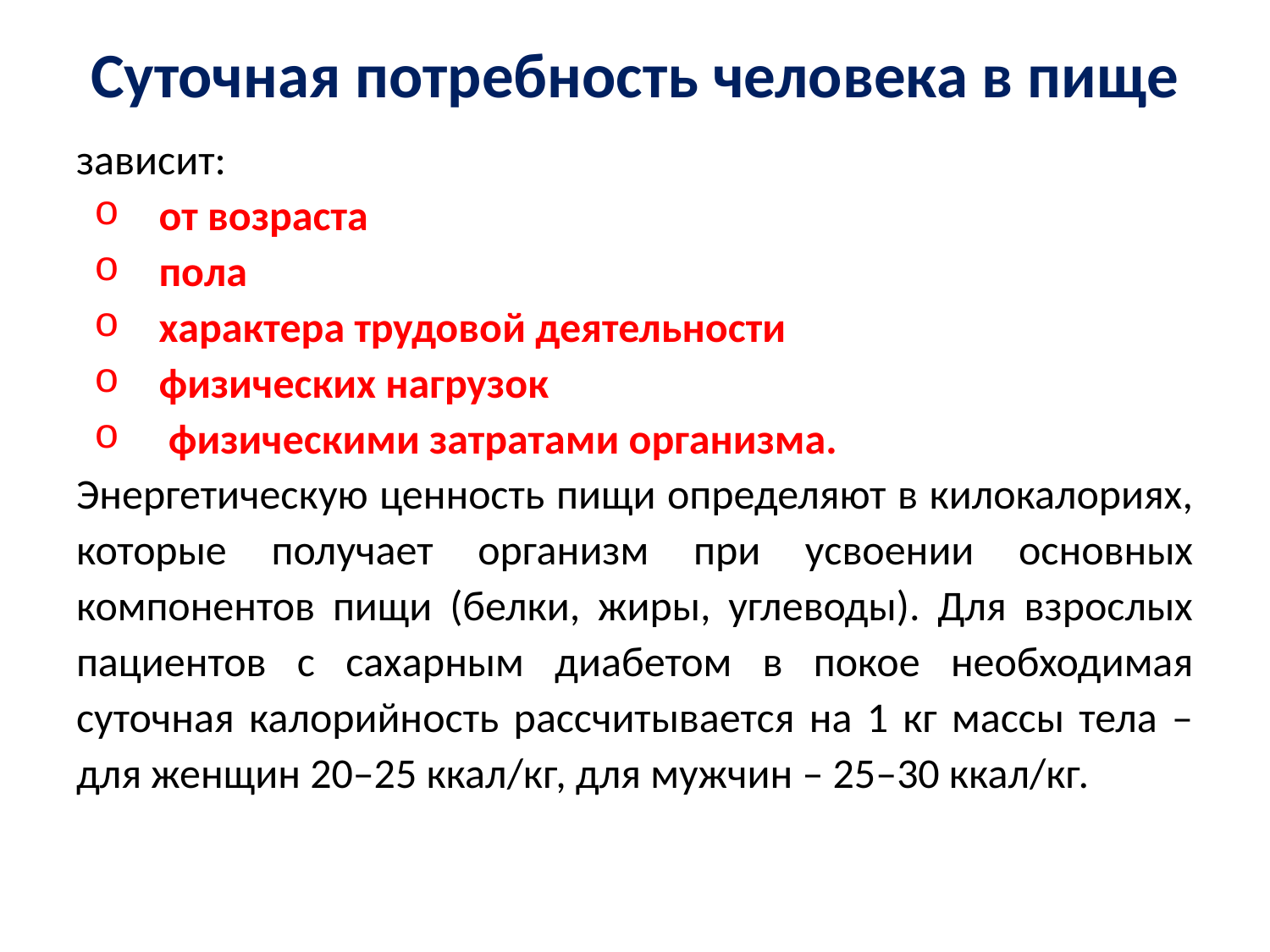

# Суточная потребность человека в пище
зависит:
от возраста
пола
характера трудовой деятельности
физических нагрузок
 физическими затратами организма.
Энергетическую ценность пищи определяют в килокалориях, которые получает организм при усвоении основных компонентов пищи (белки, жиры, углеводы). Для взрослых пациентов с сахарным диабетом в покое необходимая суточная калорийность рассчитывается на 1 кг массы тела – для женщин 20–25 ккал/кг, для мужчин – 25–30 ккал/кг.